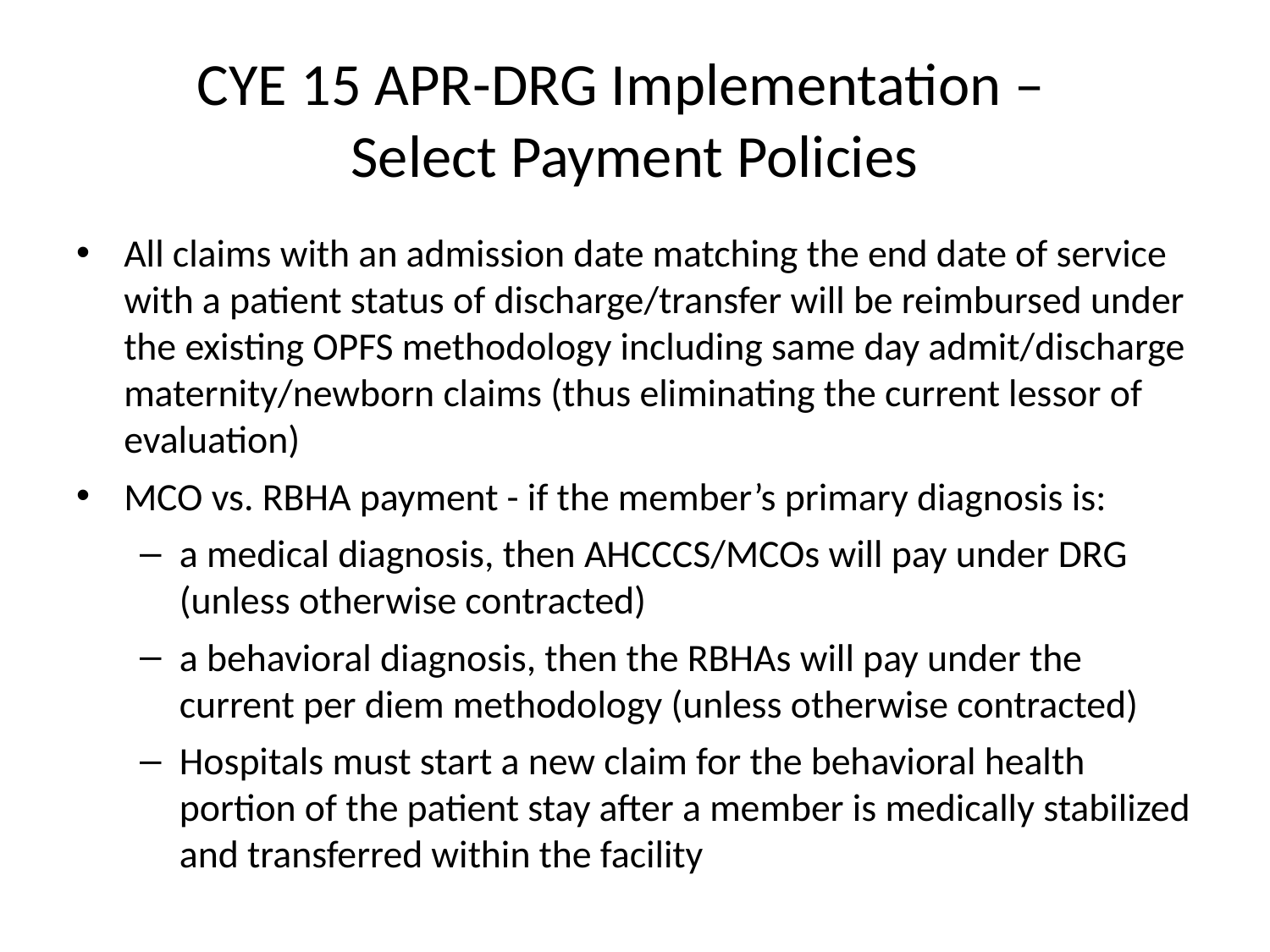

# CYE 15 APR-DRG Implementation – Select Payment Policies
All claims with an admission date matching the end date of service with a patient status of discharge/transfer will be reimbursed under the existing OPFS methodology including same day admit/discharge maternity/newborn claims (thus eliminating the current lessor of evaluation)
MCO vs. RBHA payment - if the member’s primary diagnosis is:
a medical diagnosis, then AHCCCS/MCOs will pay under DRG (unless otherwise contracted)
a behavioral diagnosis, then the RBHAs will pay under the current per diem methodology (unless otherwise contracted)
Hospitals must start a new claim for the behavioral health portion of the patient stay after a member is medically stabilized and transferred within the facility